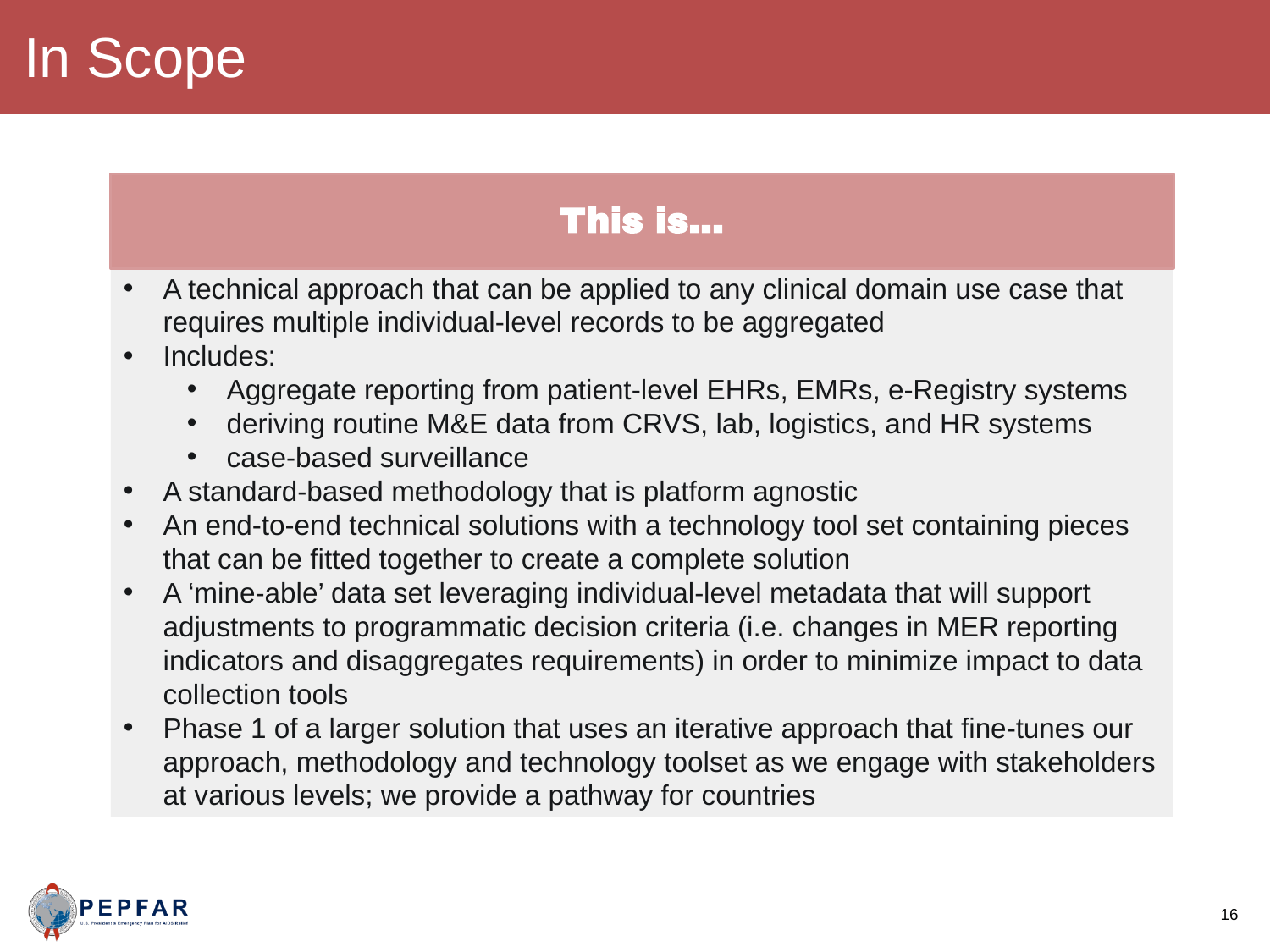

In Scope

This is…

A technical approach that can be applied to any clinical domain use case that requires multiple individual-level records to be aggregated
Includes:
Aggregate reporting from patient-level EHRs, EMRs, e-Registry systems
deriving routine M&E data from CRVS, lab, logistics, and HR systems
case-based surveillance
A standard-based methodology that is platform agnostic
An end-to-end technical solutions with a technology tool set containing pieces that can be fitted together to create a complete solution
A ‘mine-able’ data set leveraging individual-level metadata that will support adjustments to programmatic decision criteria (i.e. changes in MER reporting indicators and disaggregates requirements) in order to minimize impact to data collection tools
Phase 1 of a larger solution that uses an iterative approach that fine-tunes our approach, methodology and technology toolset as we engage with stakeholders at various levels; we provide a pathway for countries